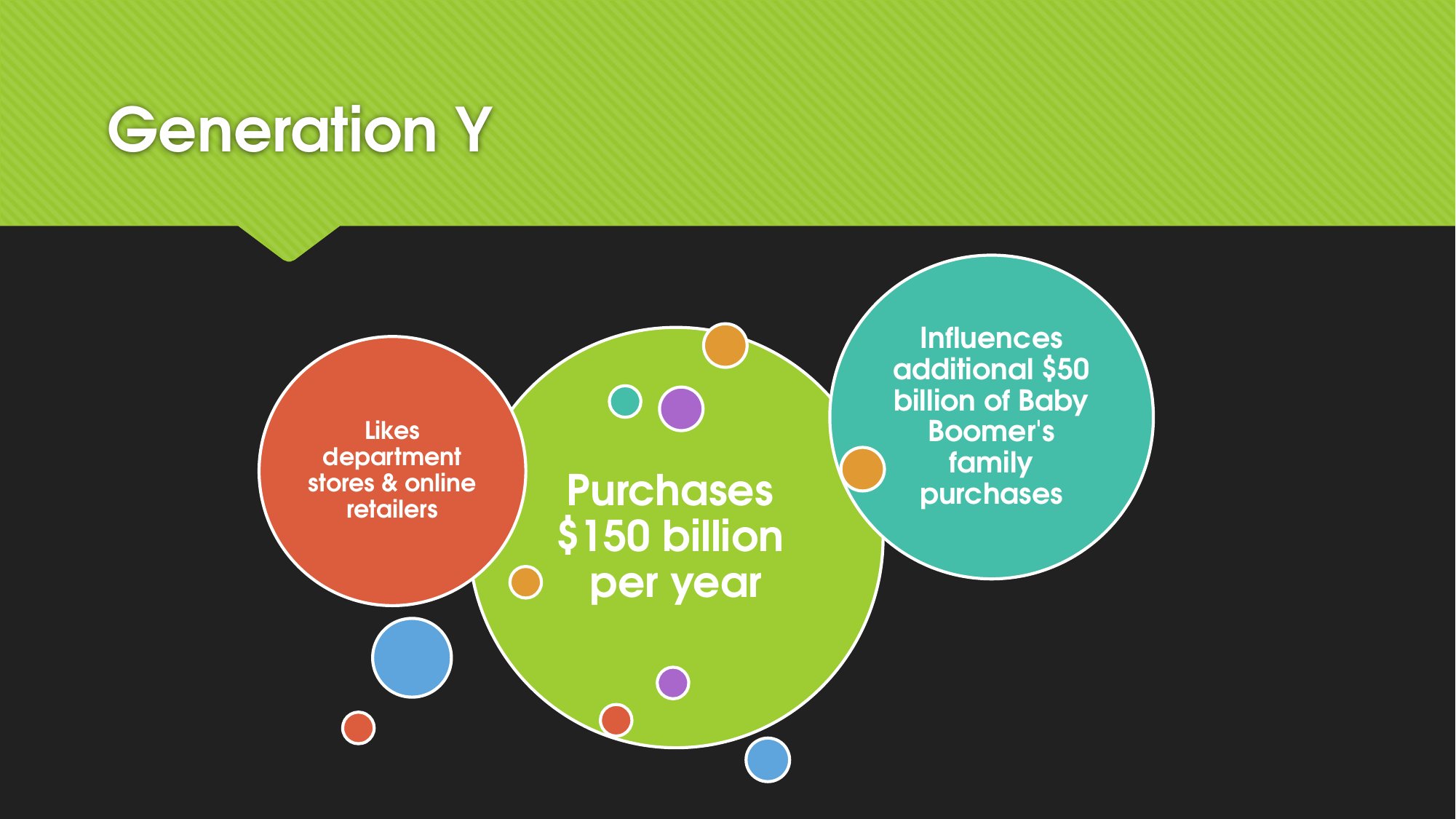

# Generation Y
Purchases
$150 billion
per year
Likes department stores & online retailers
Influences additional $50 billion of Baby Boomer's family purchases